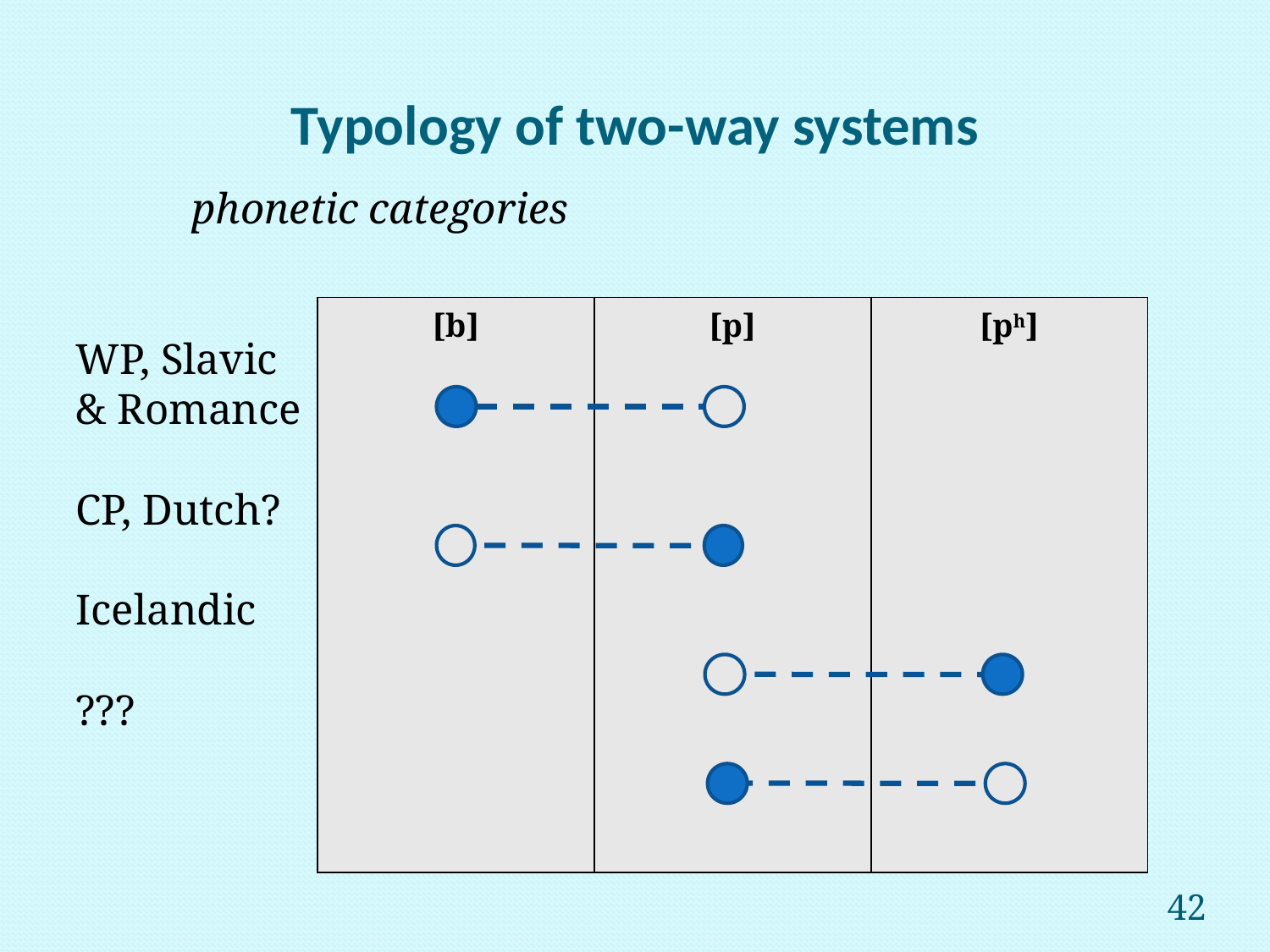

# Typology of two-way systems
																		phonetic categories

WP, Slavic
& Romance

CP, Dutch?

Icelandic

???

| [b] | [p] | [ph] |
| --- | --- | --- |

42